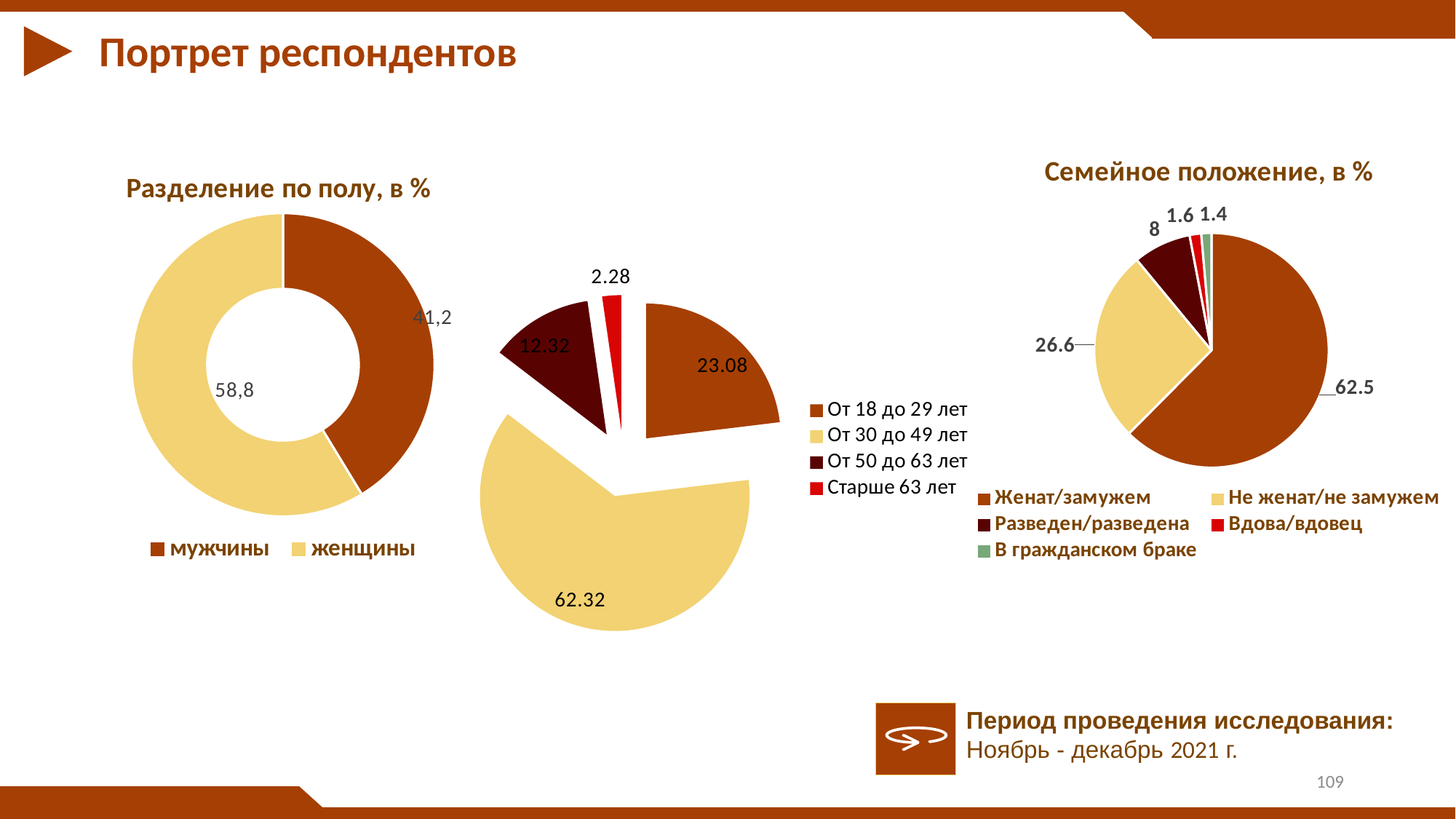

Портрет респондентов

### Chart: Семейное положение, в %

| Category | Семейное положение , в % |
|---|---|
| Женат/замужем | 62.5 |
| Не женат/не замужем | 26.6 |
| Разведен/разведена | 8.0 |
| Вдова/вдовец | 1.6 |
| В гражданском браке | 1.4 |

### Chart: Разделение по полу, в %

| Category | Разделение по полу, в % |
|---|---|
| мужчины  | 41.3 |
| женщины | 58.7 |

### Chart

| Category |
|---|

### Chart

| Category |  |
|---|---|
| От 18 до 29 лет | 23.08 |
| От 30 до 49 лет | 62.32 |
| От 50 до 63 лет | 12.32 |
| Старше 63 лет | 2.28 |
Период проведения исследования:
Ноябрь - декабрь 2021 г.

109